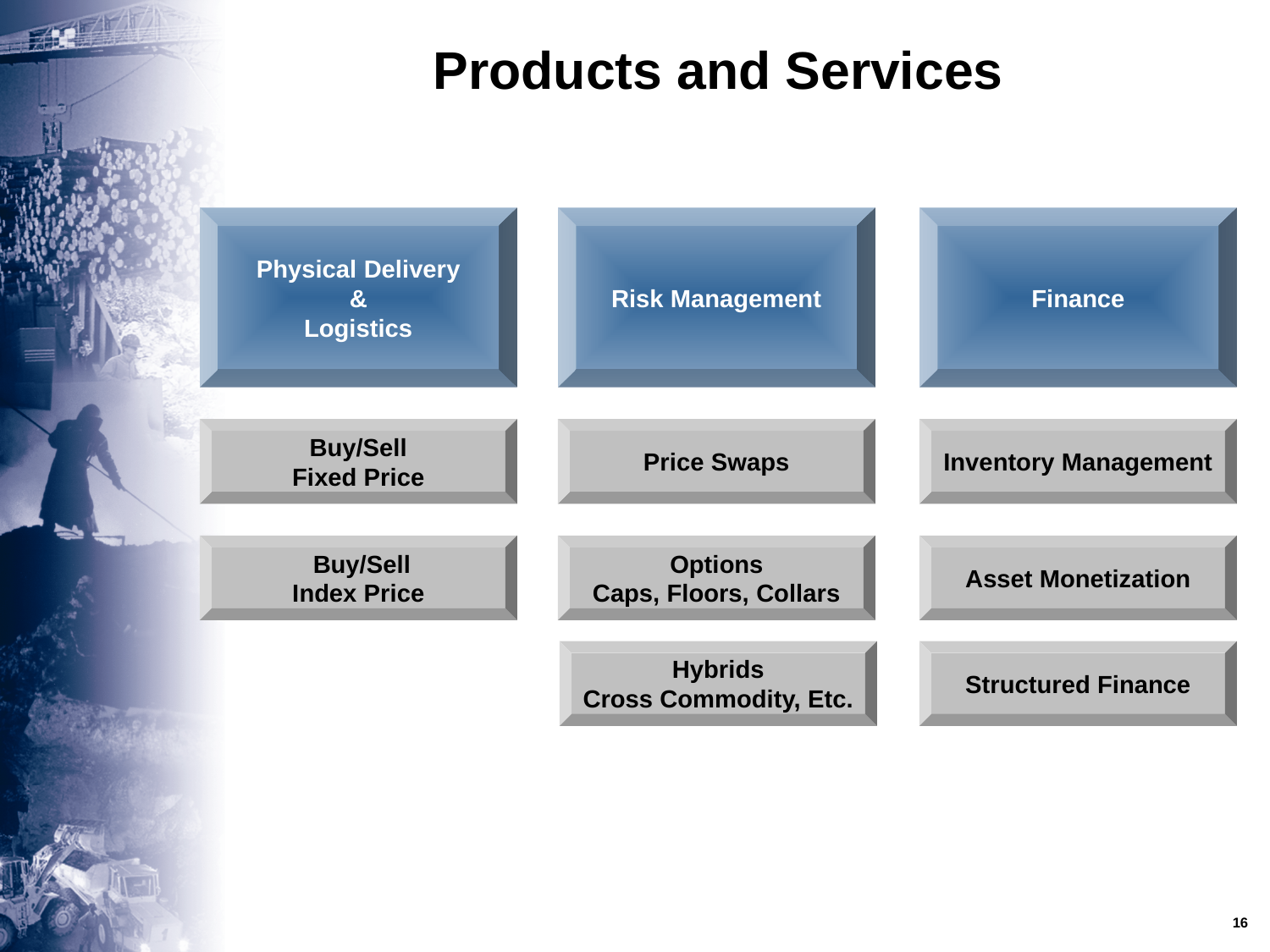

Products and Services
Physical Delivery
&
Logistics
Risk Management
Finance
Buy/Sell
Fixed Price

Price Swaps

Inventory Management
 Buy/Sell
Index Price
Options
Caps, Floors, Collars
Asset Monetization
Hybrids
Cross Commodity, Etc.
Structured Finance
16